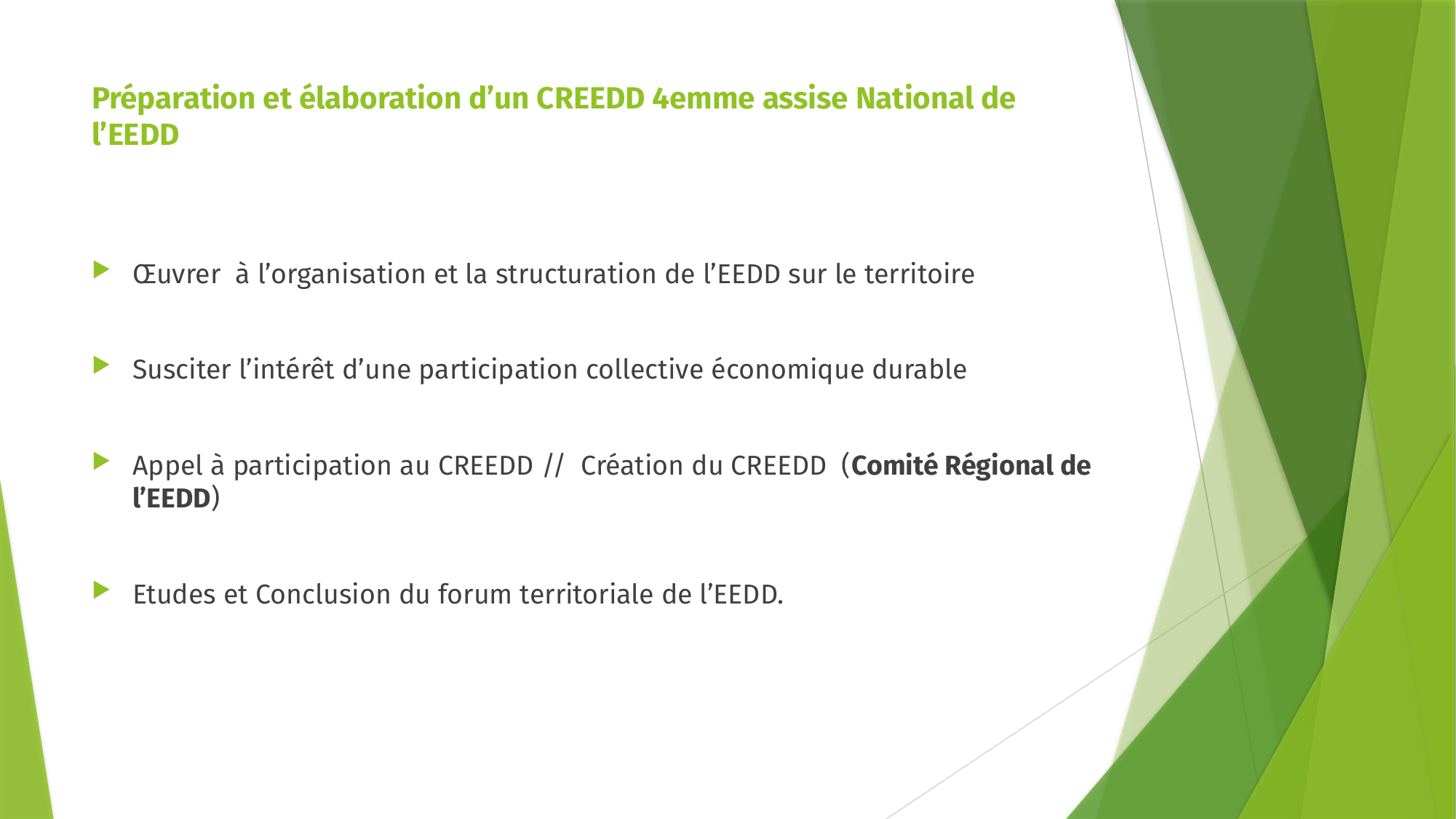

# Préparation et élaboration d’un CREEDD 4emme assise National de l’EEDD

Œuvrer  à l’organisation et la structuration de l’EEDD sur le territoire

Susciter l’intérêt d’une participation collective économique durable

Appel à participation au CREEDD //  Création du CREEDD  (Comité Régional de l’EEDD)

Etudes et Conclusion du forum territoriale de l’EEDD.